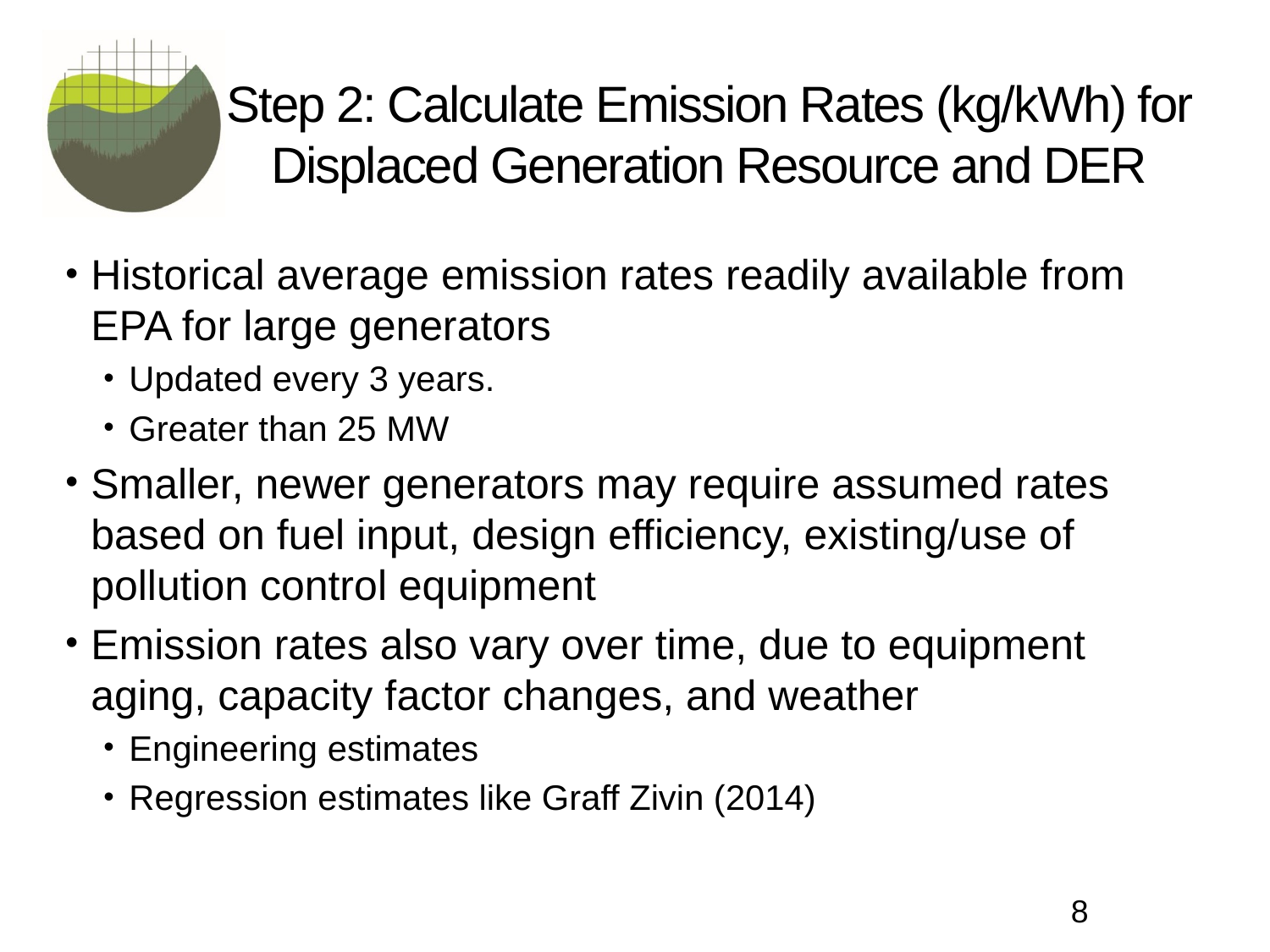

# Step 2: Calculate Emission Rates (kg/kWh) for Displaced Generation Resource and DER
Historical average emission rates readily available from EPA for large generators
Updated every 3 years.
Greater than 25 MW
Smaller, newer generators may require assumed rates based on fuel input, design efficiency, existing/use of pollution control equipment
Emission rates also vary over time, due to equipment aging, capacity factor changes, and weather
Engineering estimates
Regression estimates like Graff Zivin (2014)

8